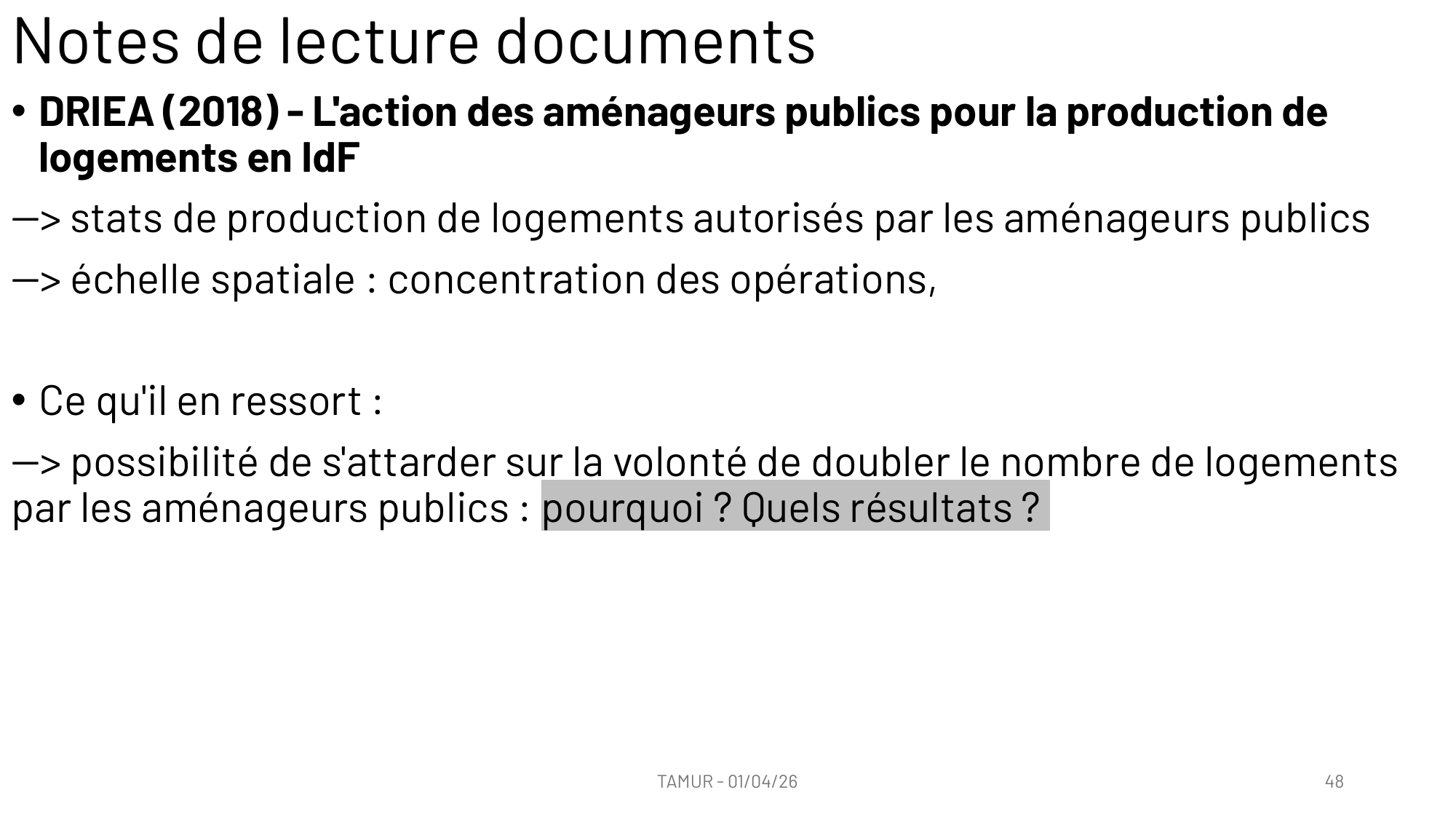

# Notes de lecture documents
DRIEA (2018) - L'action des aménageurs publics pour la production de logements en IdF
--> stats de production de logements autorisés par les aménageurs publics
--> échelle spatiale : concentration des opérations,

Ce qu'il en ressort :
--> possibilité de s'attarder sur la volonté de doubler le nombre de logements par les aménageurs publics : pourquoi ? Quels résultats ?

TAMUR - 01/04/26
48